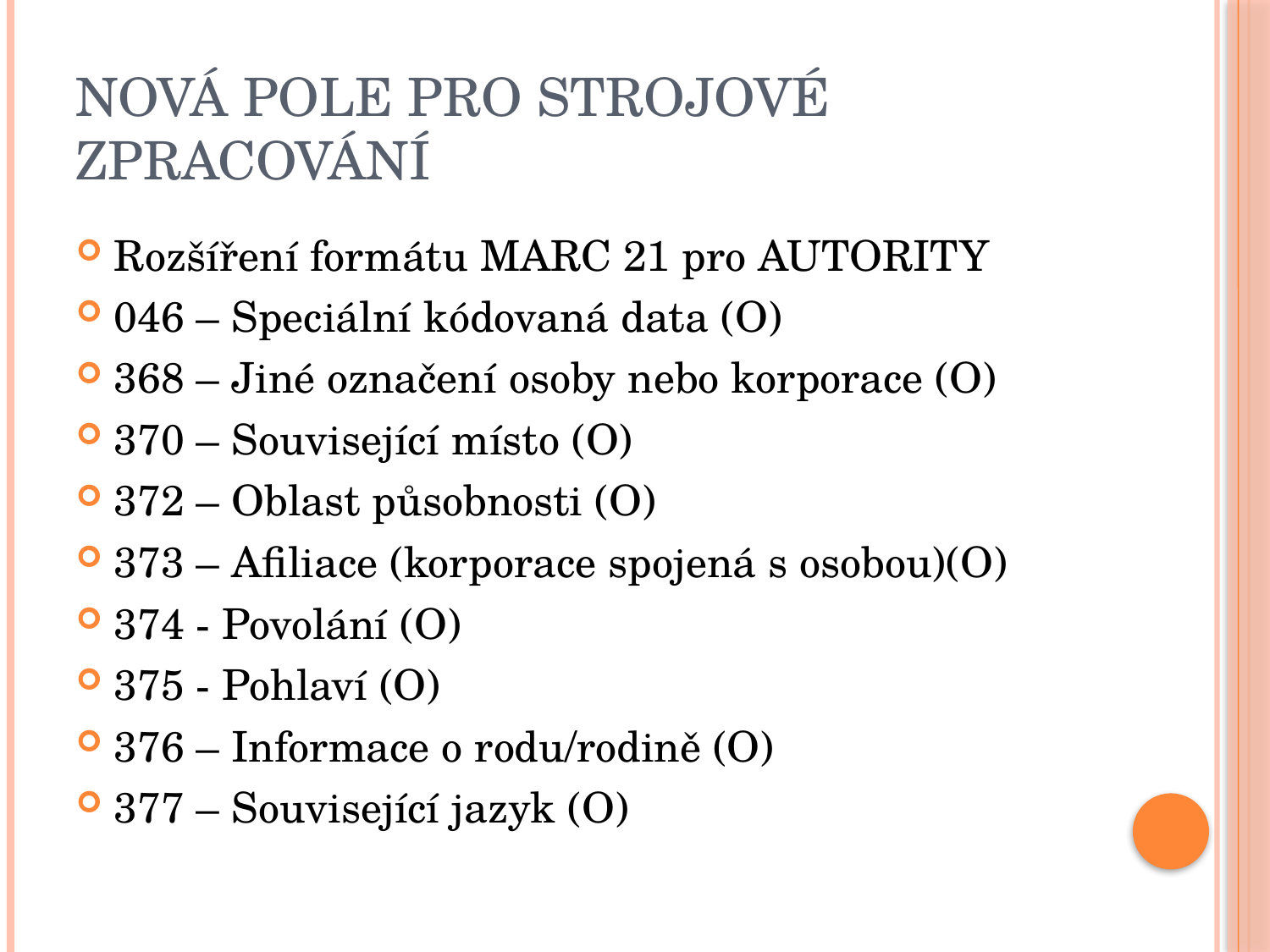

# Nová pole pro strojové zpracování
Rozšíření formátu MARC 21 pro AUTORITY
046 – Speciální kódovaná data (O)
368 – Jiné označení osoby nebo korporace (O)
370 – Související místo (O)
372 – Oblast působnosti (O)
373 – Afiliace (korporace spojená s osobou)(O)
374 - Povolání (O)
375 - Pohlaví (O)
376 – Informace o rodu/rodině (O)
377 – Související jazyk (O)